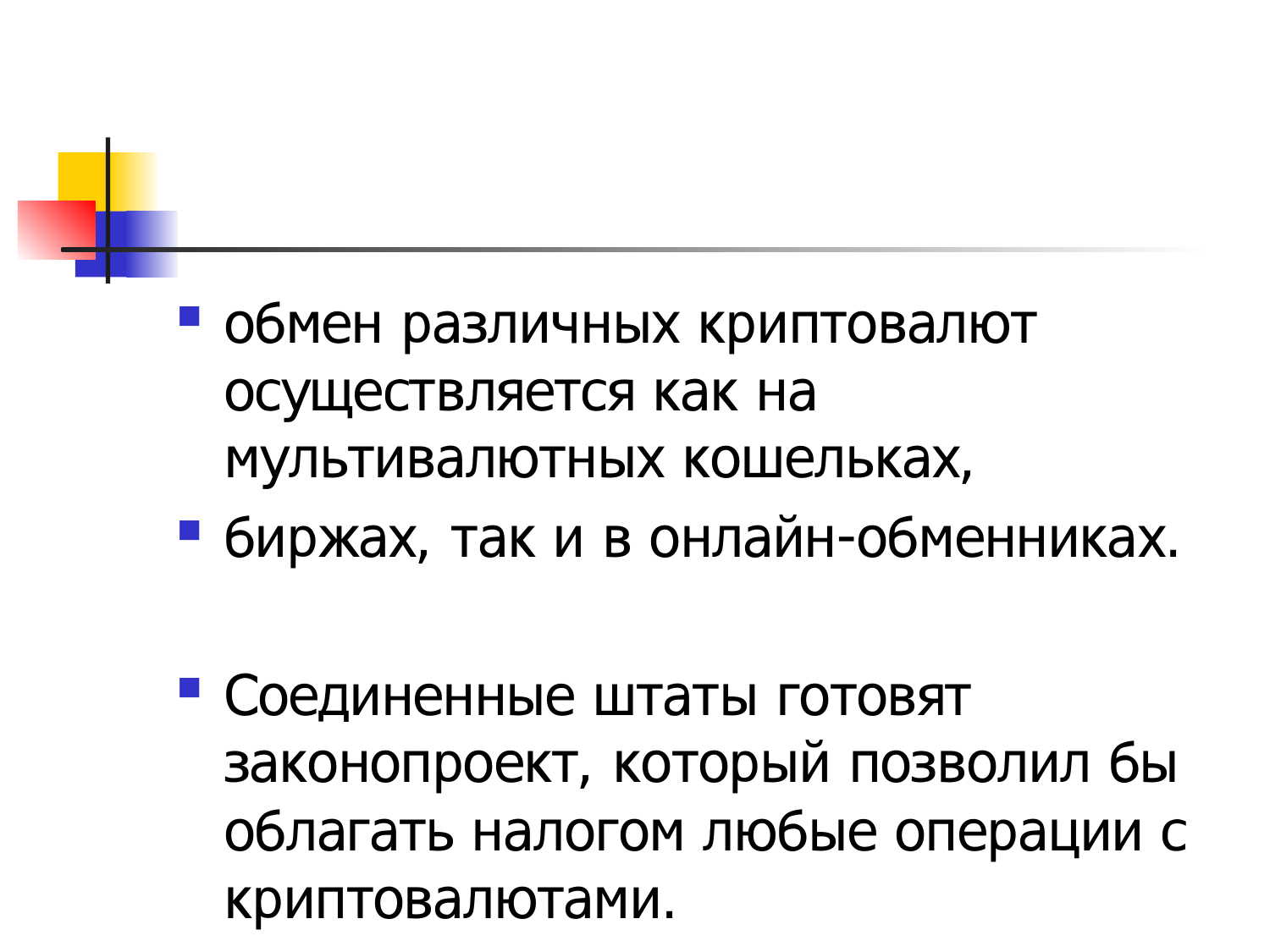

#
обмен различных криптовалют осуществляется как на мультивалютных кошельках,
биржах, так и в онлайн-обменниках.

Соединенные штаты готовят законопроект, который позволил бы облагать налогом любые операции с криптовалютами.